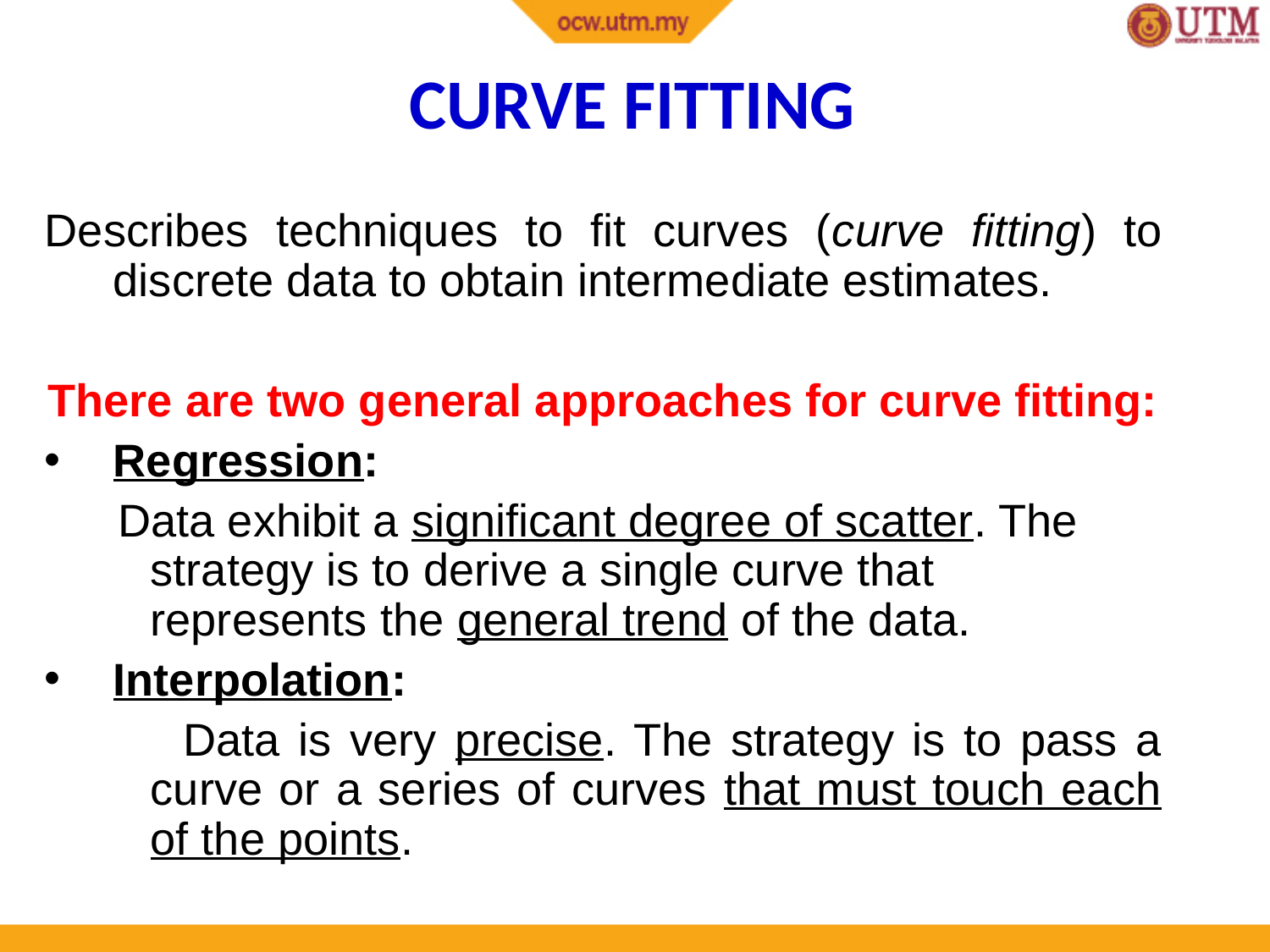

# CURVE FITTING
Describes techniques to fit curves (curve fitting) to discrete data to obtain intermediate estimates.

There are two general approaches for curve fitting:
Regression:
  Data exhibit a significant degree of scatter. The strategy is to derive a single curve that represents the general trend of the data.
Interpolation:
     Data is very precise. The strategy is to pass a curve or a series of curves that must touch each of the points.